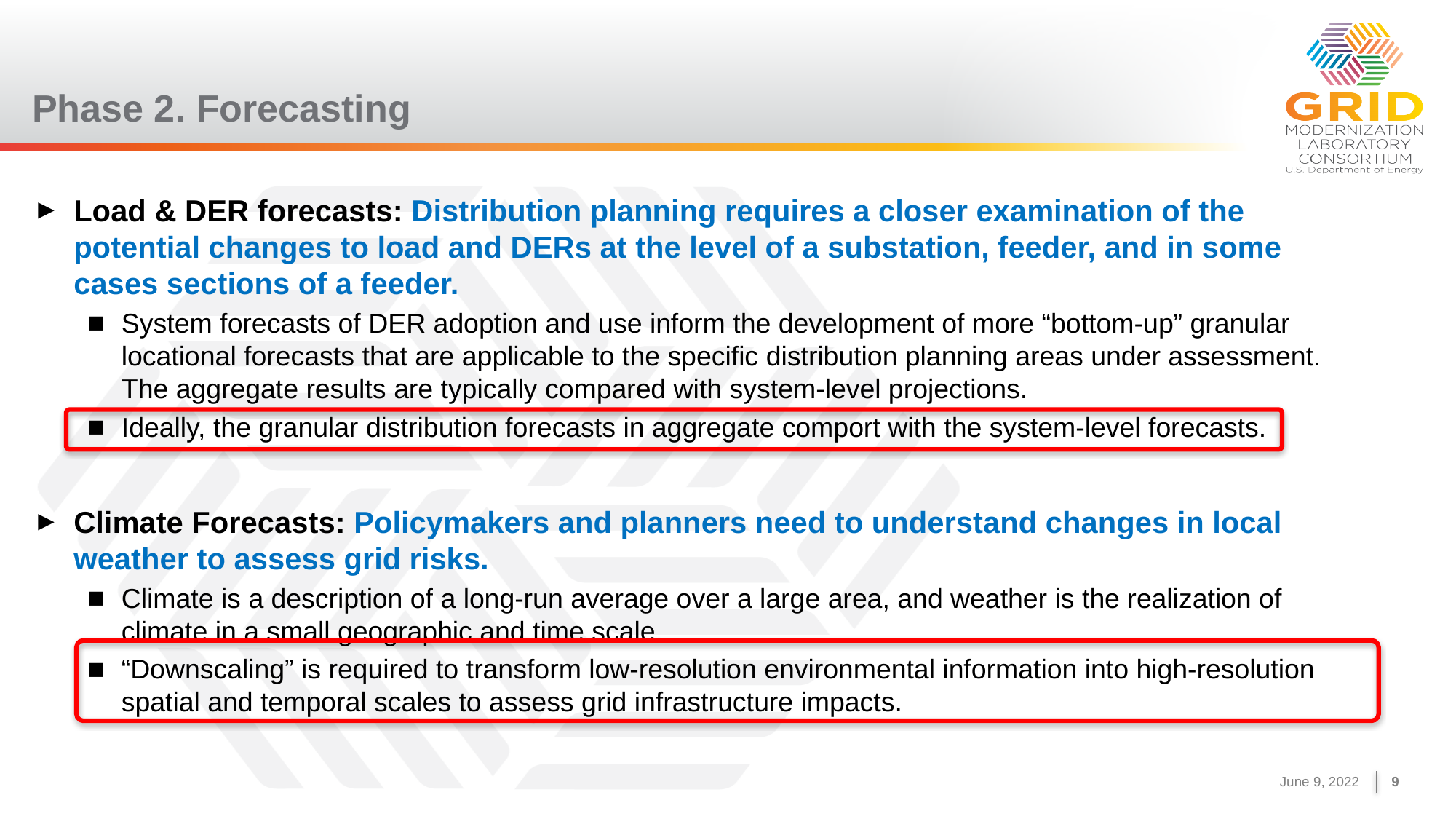

# Phase 2. Forecasting
Load & DER forecasts: Distribution planning requires a closer examination of the potential changes to load and DERs at the level of a substation, feeder, and in some cases sections of a feeder.
System forecasts of DER adoption and use inform the development of more “bottom-up” granular locational forecasts that are applicable to the specific distribution planning areas under assessment. The aggregate results are typically compared with system-level projections.
Ideally, the granular distribution forecasts in aggregate comport with the system-level forecasts.

Climate Forecasts: Policymakers and planners need to understand changes in local weather to assess grid risks.
Climate is a description of a long-run average over a large area, and weather is the realization of climate in a small geographic and time scale.
“Downscaling” is required to transform low-resolution environmental information into high-resolution spatial and temporal scales to assess grid infrastructure impacts.